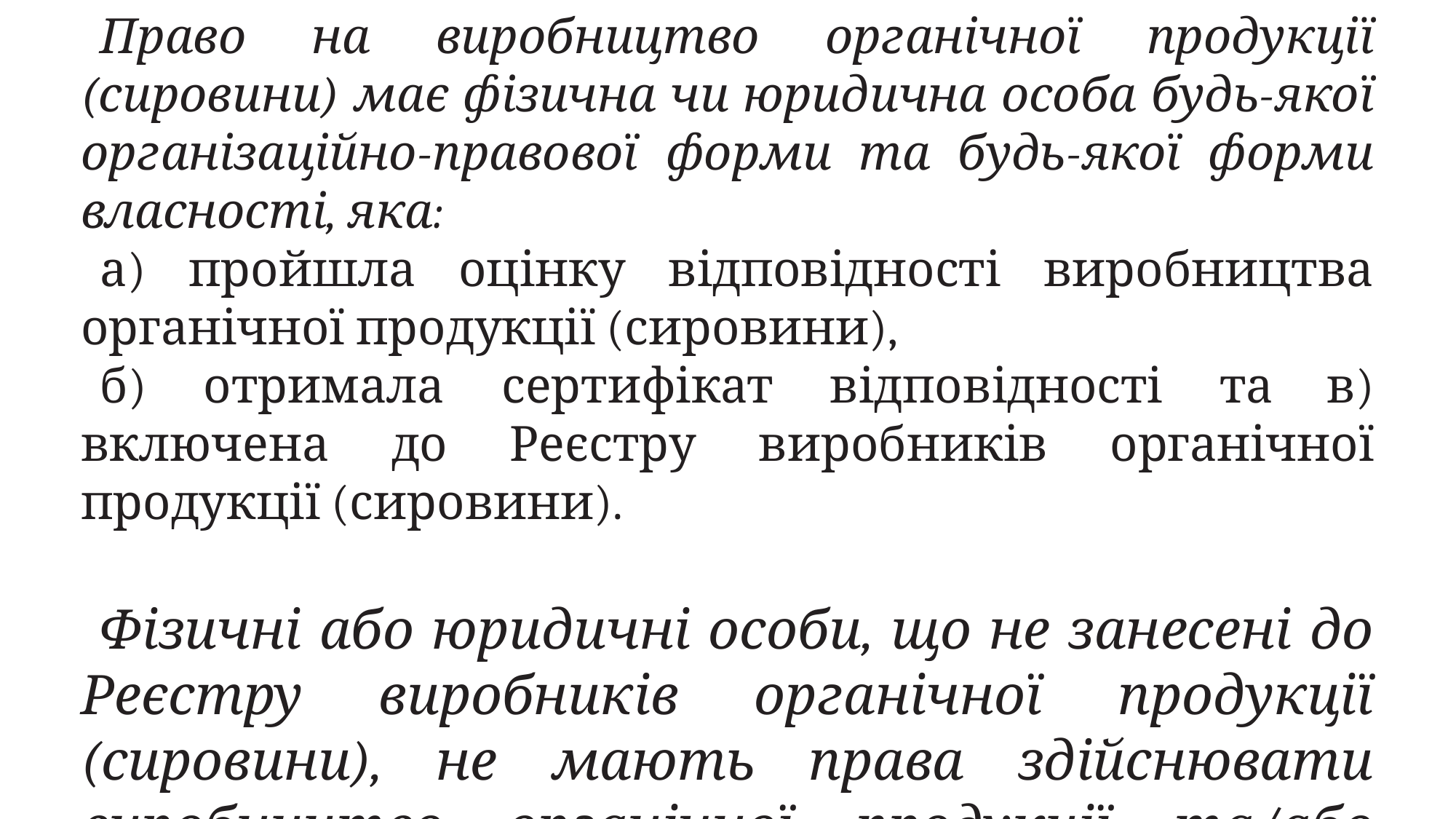

Право на виробництво органічної продукції (сировини) має фізична чи юридична особа будь-якої організаційно-правової форми та будь-якої форми власності, яка:
а) пройшла оцінку відповідності виробництва органічної продукції (сировини),
б) отримала сертифікат відповідності та в) включена до Реєстру виробників органічної продукції (сировини).

Фізичні або юридичні особи, що не занесені до Реєстру виробників органічної продукції (сировини), не мають права здійснювати виробництво органічної продукції та/або сировини.